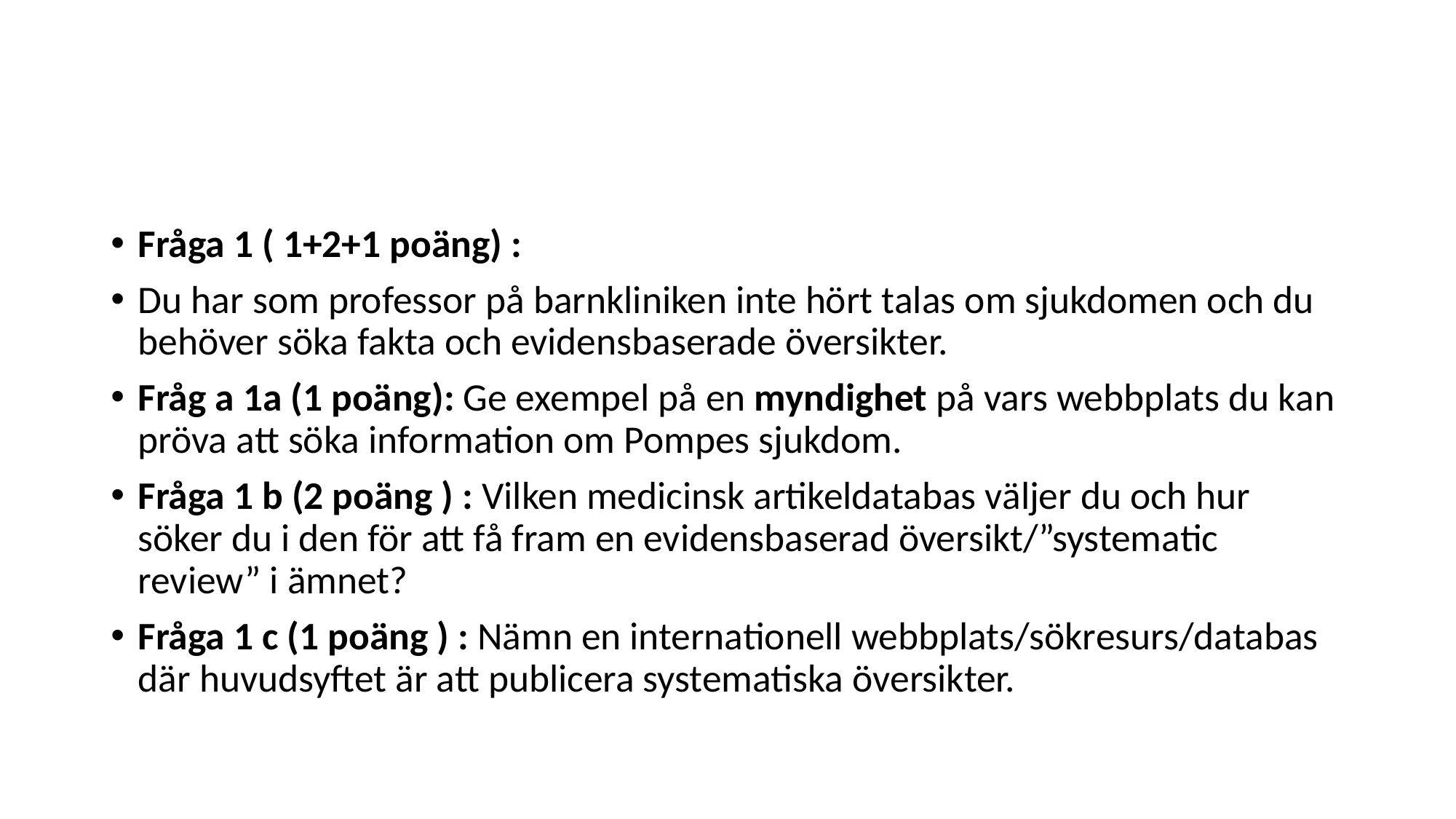

#
Fråga 1 ( 1+2+1 poäng) :
Du har som professor på barnkliniken inte hört talas om sjukdomen och du behöver söka fakta och evidensbaserade översikter.
Fråg a 1a (1 poäng): Ge exempel på en myndighet på vars webbplats du kan pröva att söka information om Pompes sjukdom.
Fråga 1 b (2 poäng ) : Vilken medicinsk artikeldatabas väljer du och hur söker du i den för att få fram en evidensbaserad översikt/”systematic review” i ämnet?
Fråga 1 c (1 poäng ) : Nämn en internationell webbplats/sökresurs/databas där huvudsyftet är att publicera systematiska översikter.